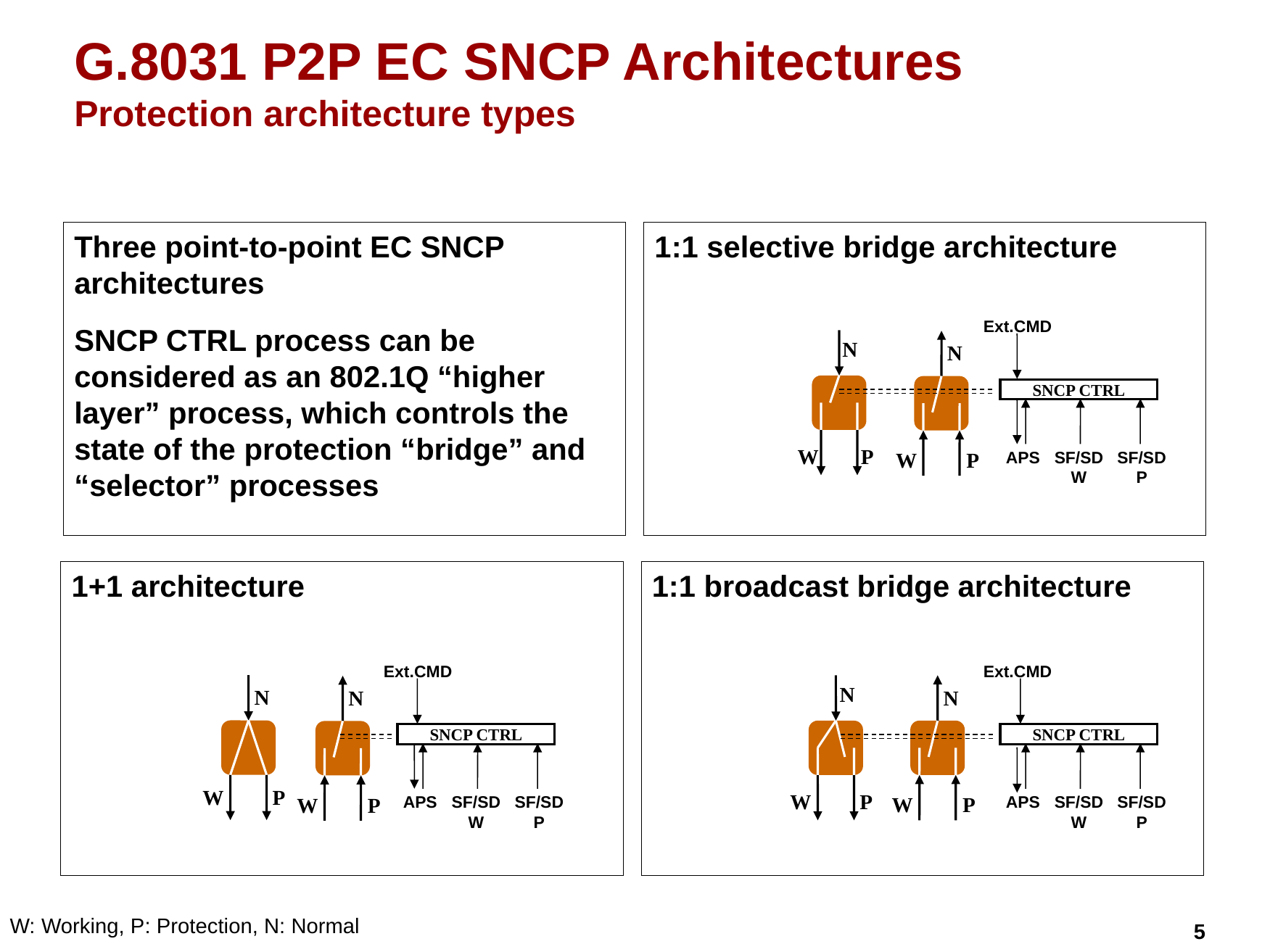

# G.8031 P2P EC SNCP Architectures Protection architecture types
Three point-to-point EC SNCP architectures
SNCP CTRL process can be considered as an 802.1Q “higher layer” process, which controls the state of the protection “bridge” and “selector” processes
1:1 selective bridge architecture

Ext.CMD

N
N

SNCP CTRL

APS
SF/SD
W
SF/SD
P
W
P
W
P
1+1 architecture
1:1 broadcast bridge architecture
Ext.CMD
Ext.CMD

N
N
N
N

SNCP CTRL
SNCP CTRL

W
P
APS
SF/SD
W
SF/SD
P
APS
SF/SD
W
SF/SD
P
W
P
W
P
W
P
W: Working, P: Protection, N: Normal